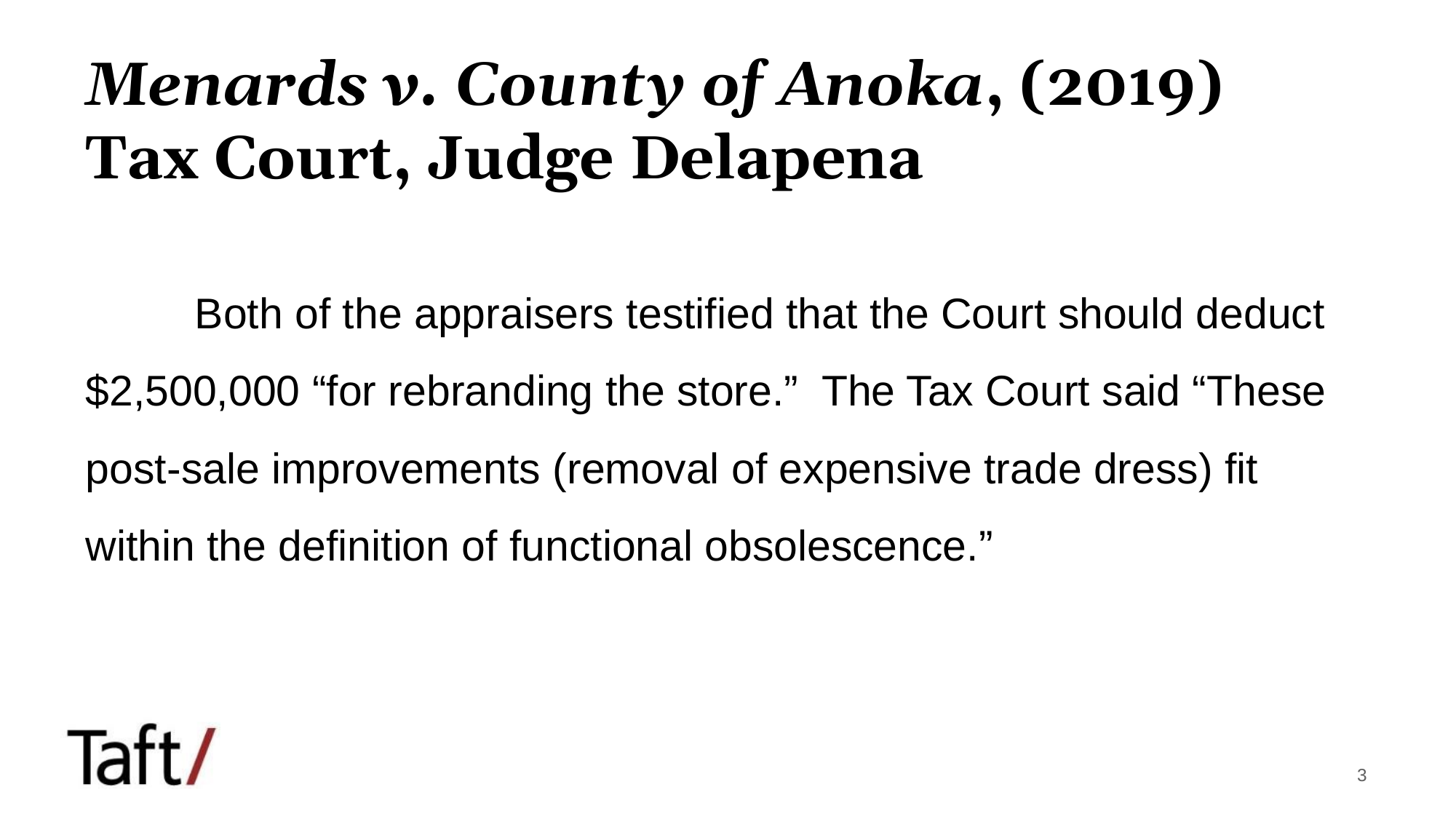

# Menards v. County of Anoka, (2019) Tax Court, Judge Delapena
	Both of the appraisers testified that the Court should deduct $2,500,000 “for rebranding the store.”  The Tax Court said “These post-sale improvements (removal of expensive trade dress) fit within the definition of functional obsolescence.”